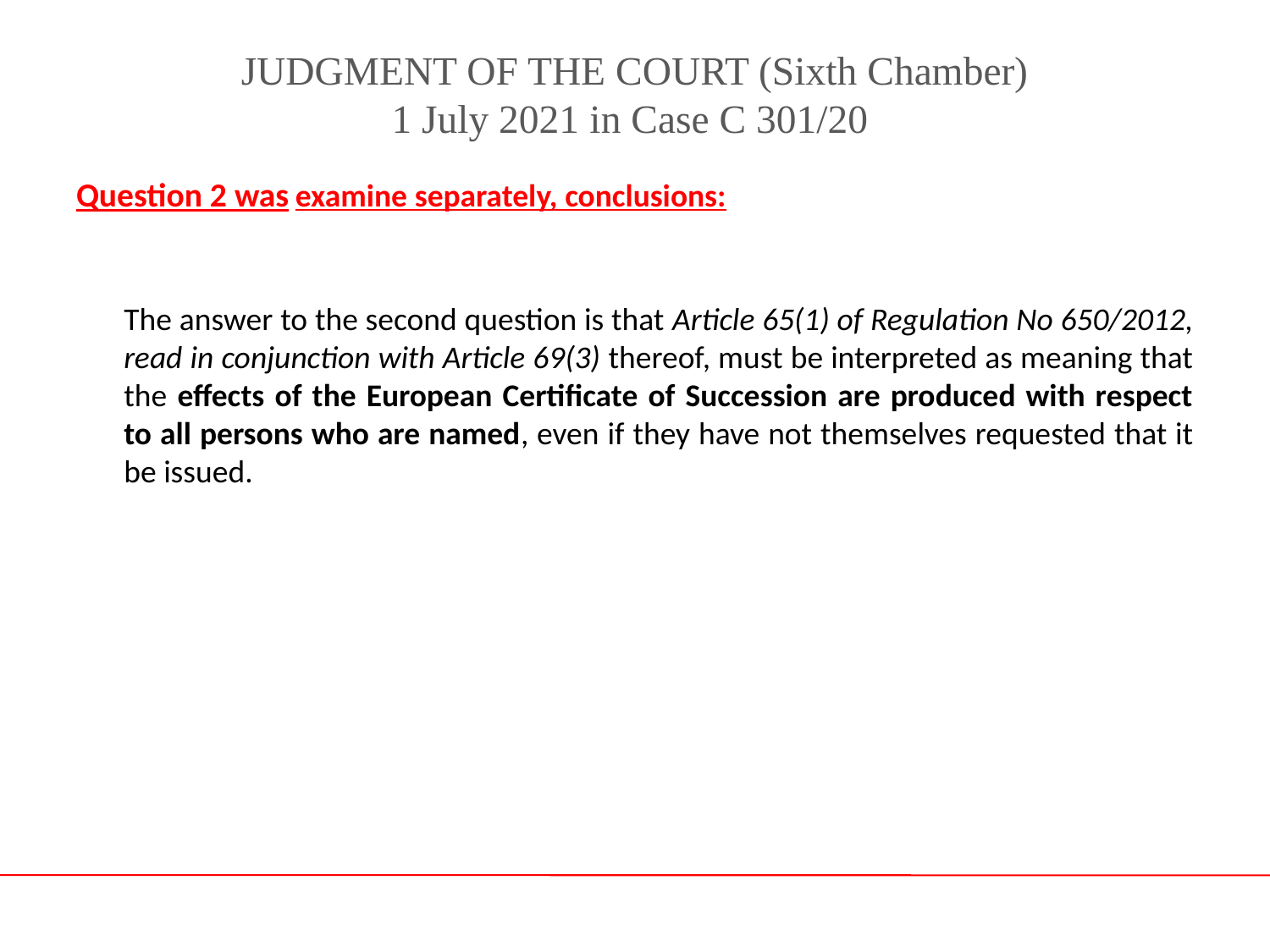

# JUDGMENT OF THE COURT (Sixth Chamber) 1 July 2021 in Case C 301/20
Question 2 was examine separately, conclusions:

	The answer to the second question is that Article 65(1) of Regulation No 650/2012, read in conjunction with Article 69(3) thereof, must be interpreted as meaning that the effects of the European Certificate of Succession are produced with respect to all persons who are named, even if they have not themselves requested that it be issued.